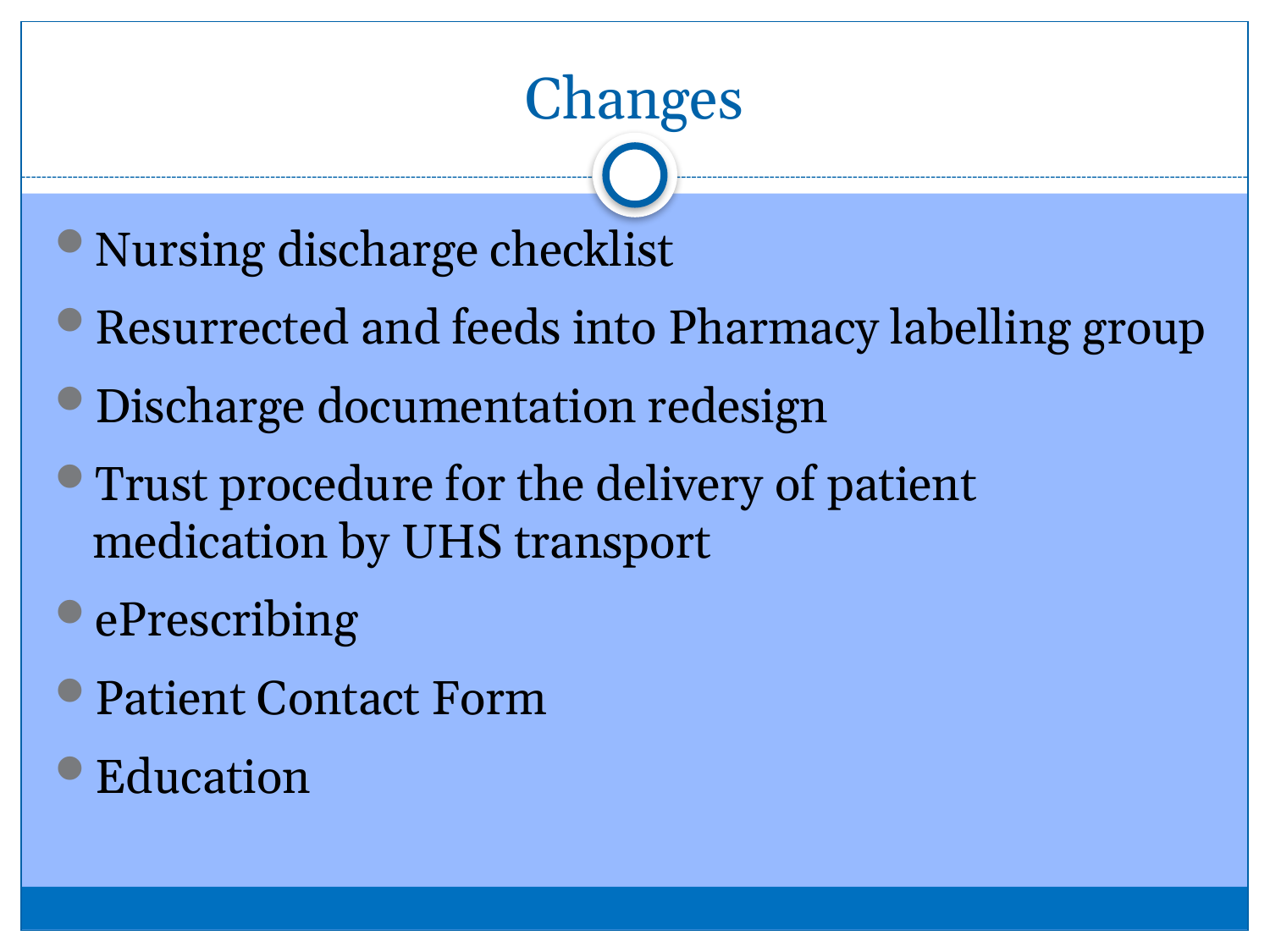

# Changes
Nursing discharge checklist
Resurrected and feeds into Pharmacy labelling group
Discharge documentation redesign
Trust procedure for the delivery of patient medication by UHS transport
ePrescribing
Patient Contact Form
Education